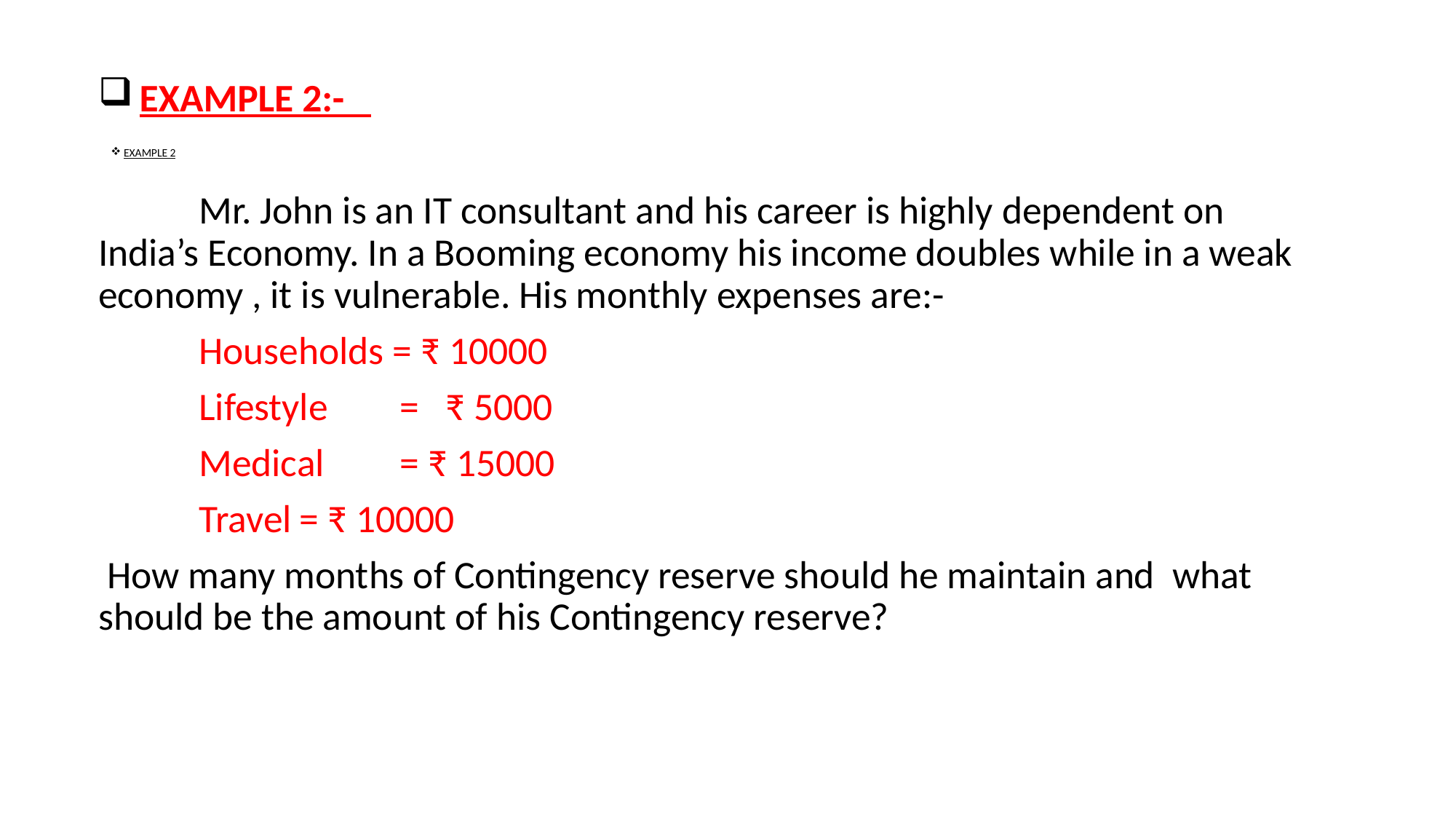

EXAMPLE 2:-

	Mr. John is an IT consultant and his career is highly dependent on   India’s Economy. In a Booming economy his income doubles while in a weak economy , it is vulnerable. His monthly expenses are:-
		Households = ₹ 10000
		Lifestyle	=   ₹ 5000
		Medical	= ₹ 15000
		Travel		= ₹ 10000
 How many months of Contingency reserve should he maintain and  what should be the amount of his Contingency reserve?

# EXAMPLE 2